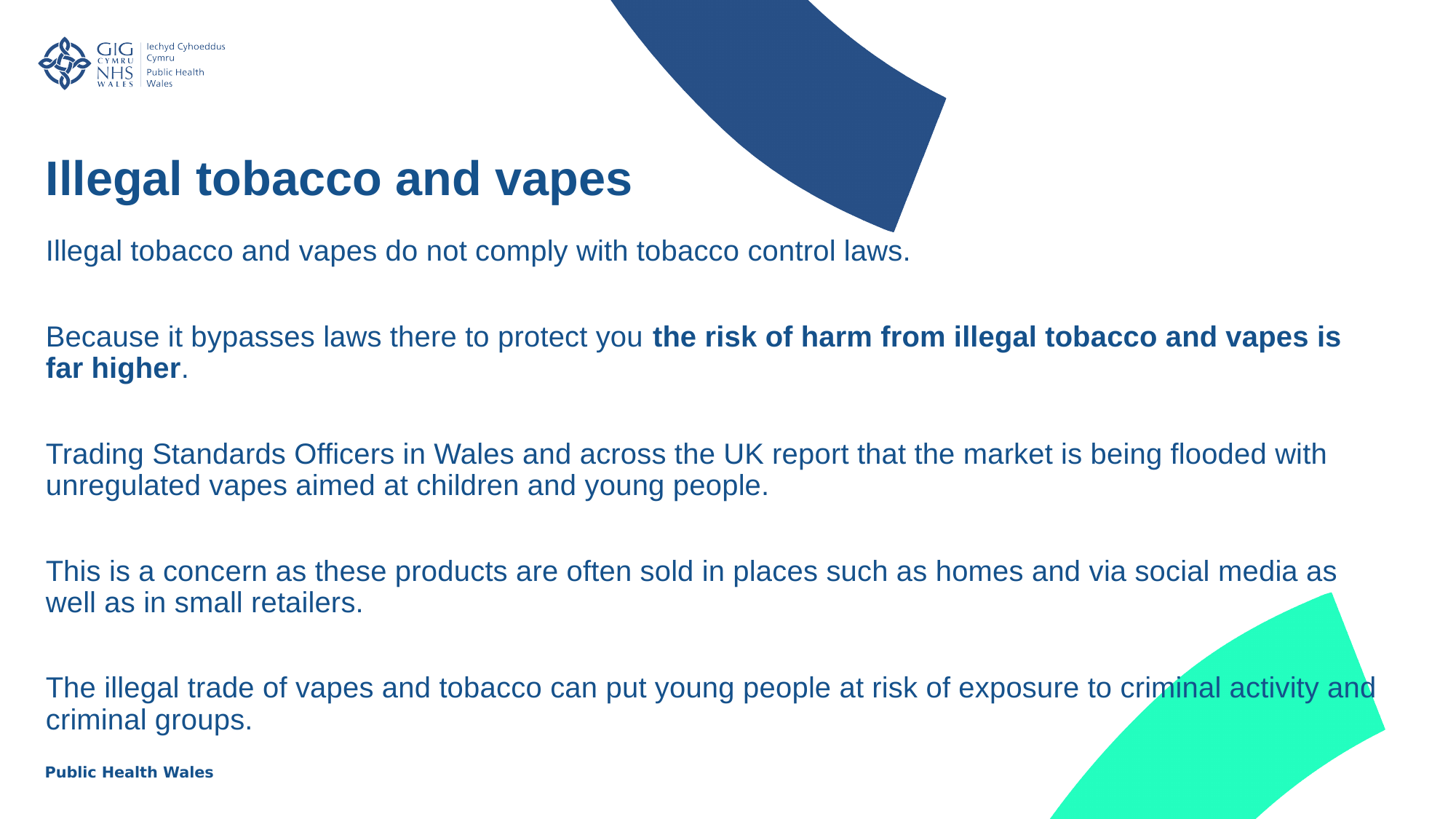

Illegal tobacco and vapes
Illegal tobacco and vapes do not comply with tobacco control laws.

Because it bypasses laws there to protect you the risk of harm from illegal tobacco and vapes is far higher.

Trading Standards Officers in Wales and across the UK report that the market is being flooded with unregulated vapes aimed at children and young people.

This is a concern as these products are often sold in places such as homes and via social media as well as in small retailers.

The illegal trade of vapes and tobacco can put young people at risk of exposure to criminal activity and criminal groups.